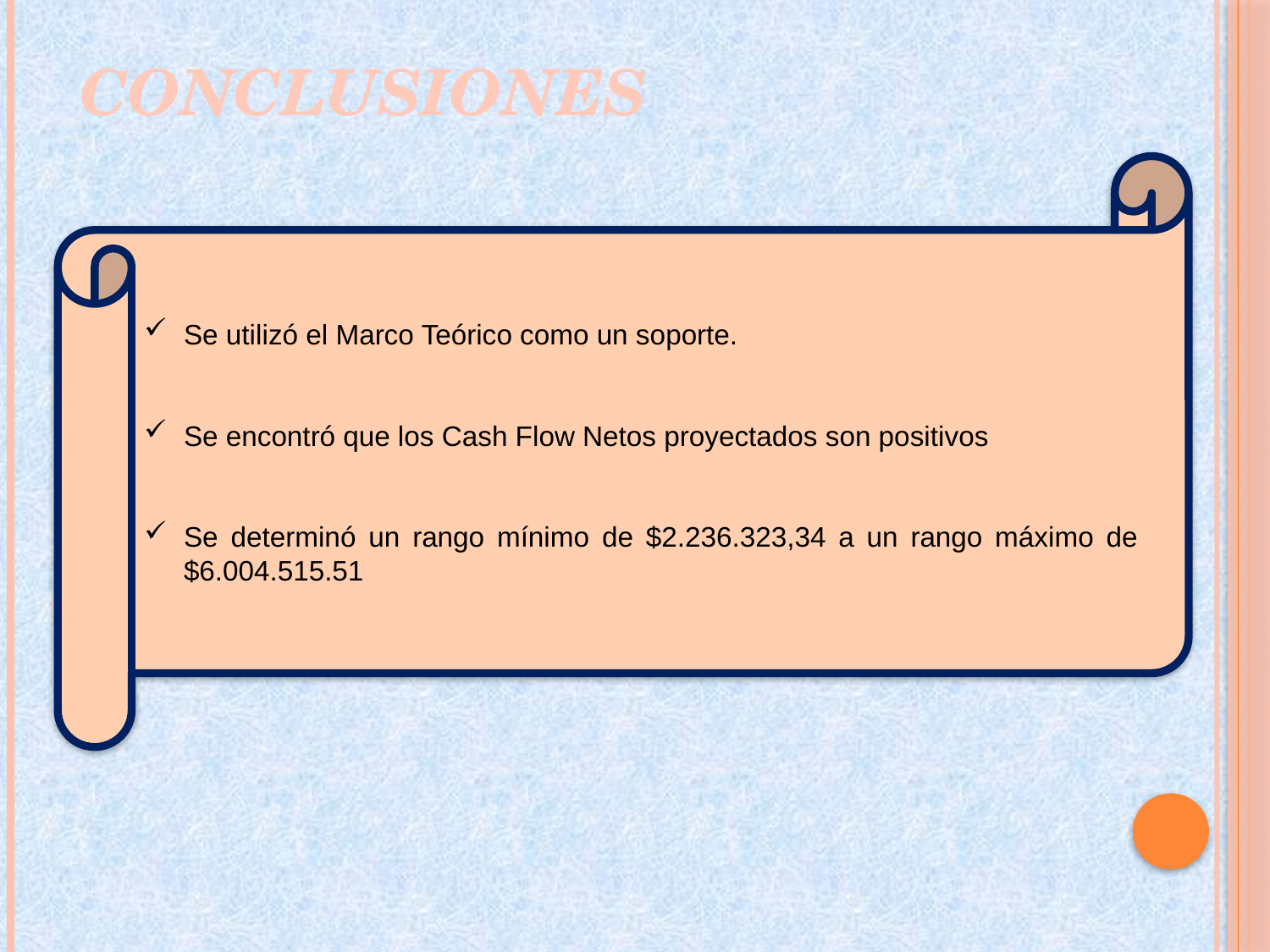

CONCLUSIONES

Se utilizó el Marco Teórico como un soporte.

Se encontró que los Cash Flow Netos proyectados son positivos

Se determinó un rango mínimo de $2.236.323,34 a un rango máximo de $6.004.515.51